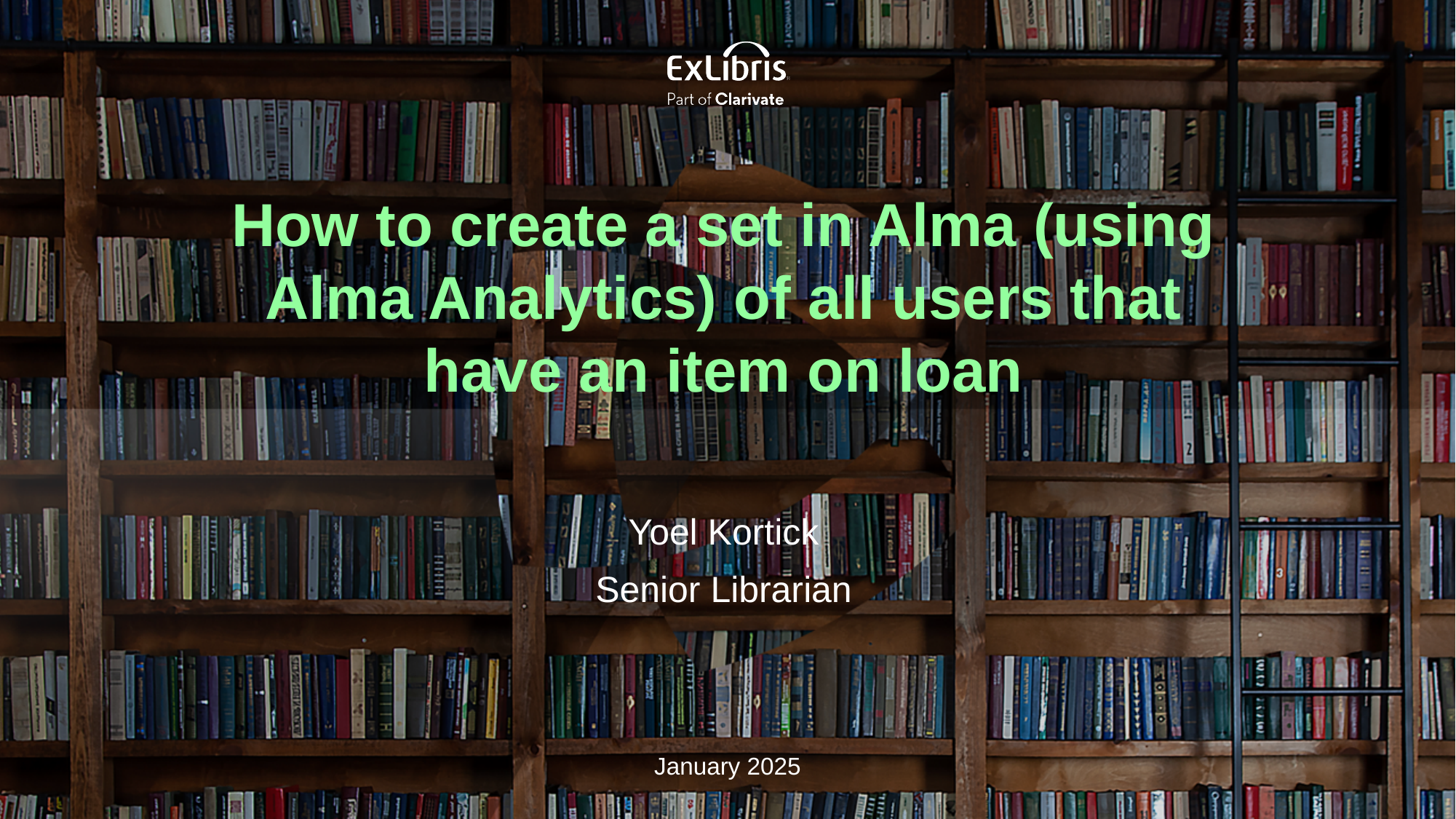

How to create a set in Alma (using Alma Analytics) of all users that have an item on loan
Yoel Kortick
Senior Librarian
January 2025